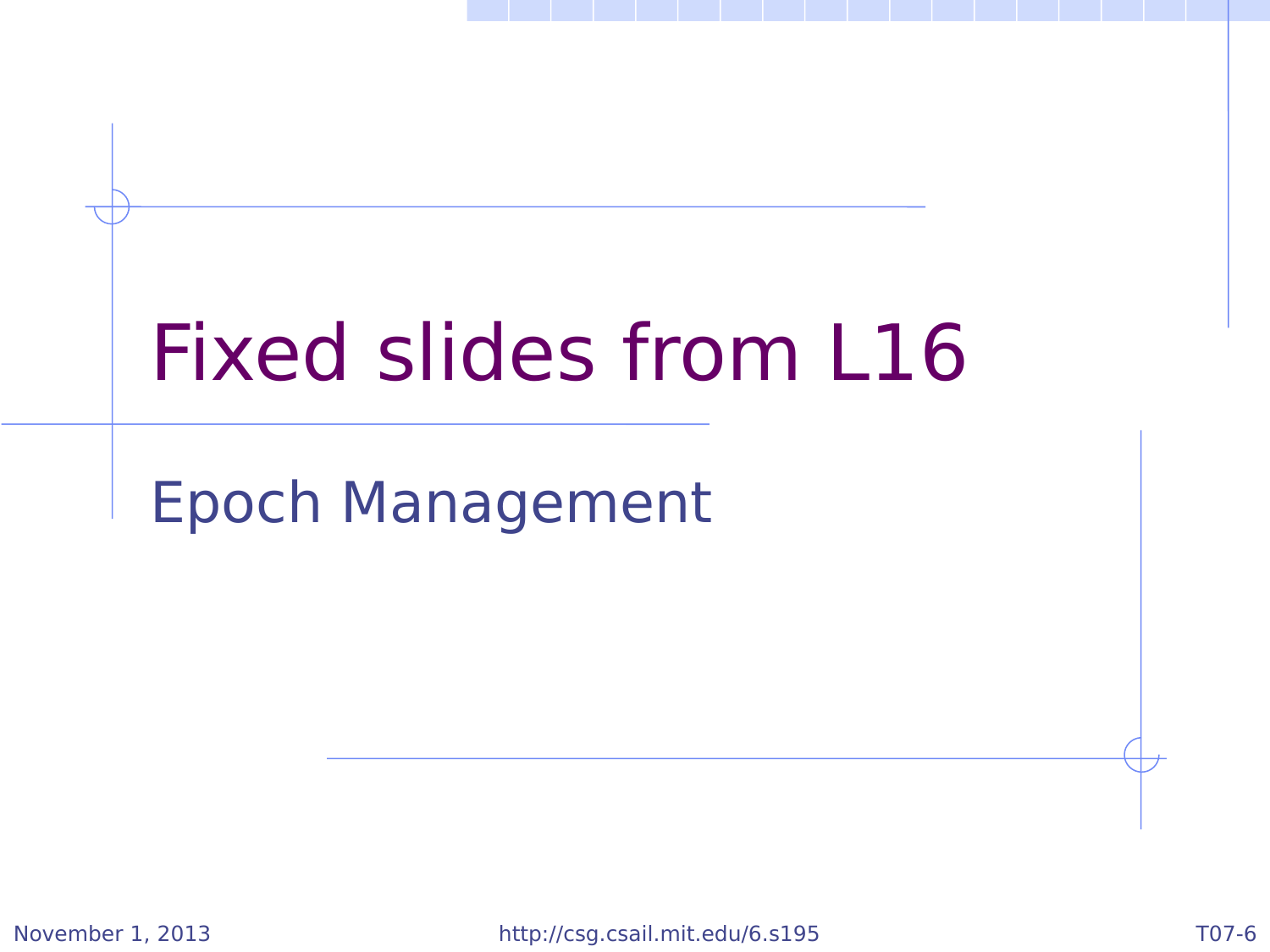

# Fixed slides from L16
Epoch Management
November 1, 2013
http://csg.csail.mit.edu/6.s195
T07-6